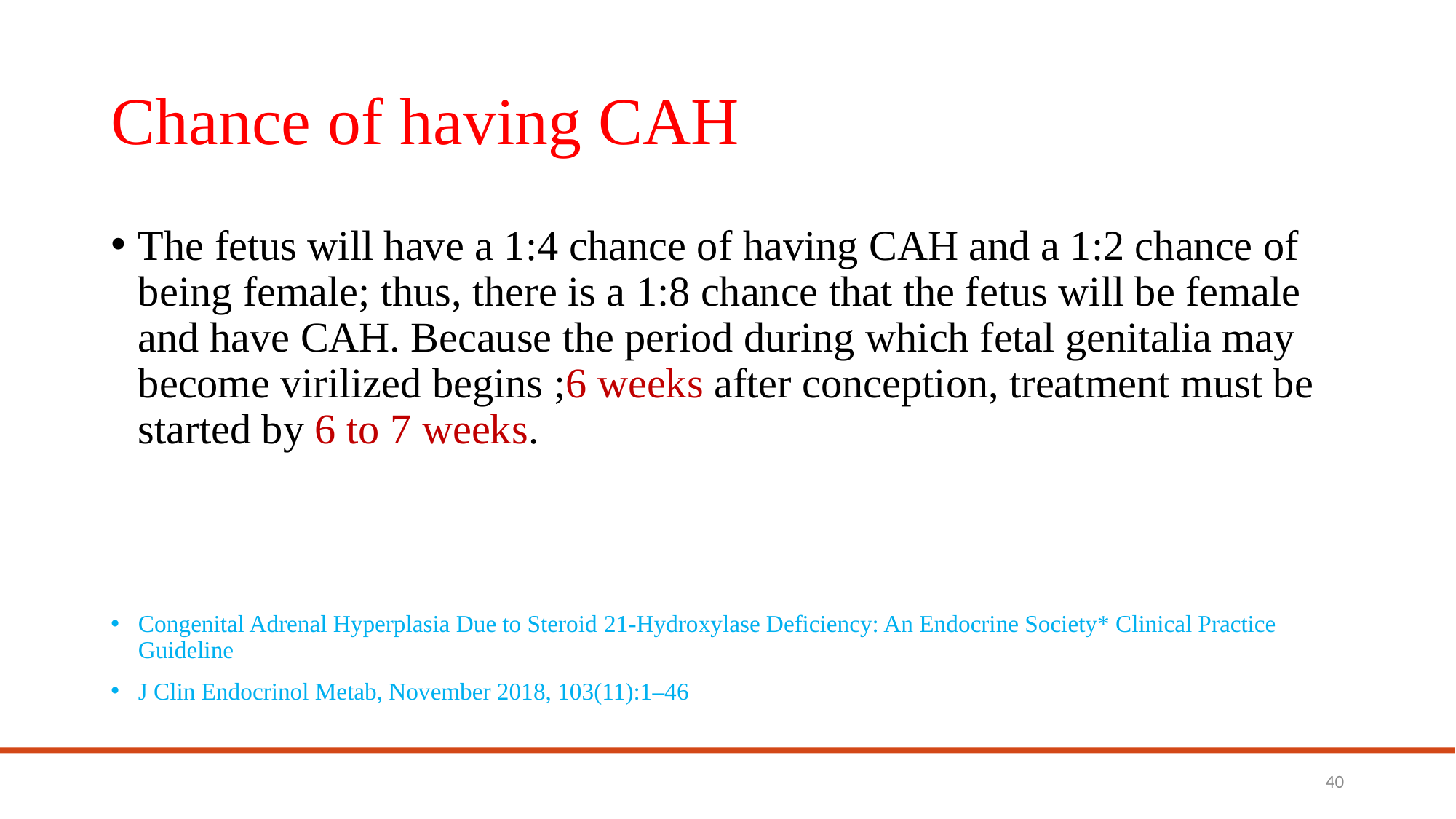

# Chance of having CAH
The fetus will have a 1:4 chance of having CAH and a 1:2 chance of being female; thus, there is a 1:8 chance that the fetus will be female and have CAH. Because the period during which fetal genitalia may become virilized begins ;6 weeks after conception, treatment must be started by 6 to 7 weeks.

Congenital Adrenal Hyperplasia Due to Steroid 21-Hydroxylase Deficiency: An Endocrine Society* Clinical Practice Guideline
J Clin Endocrinol Metab, November 2018, 103(11):1–46

40